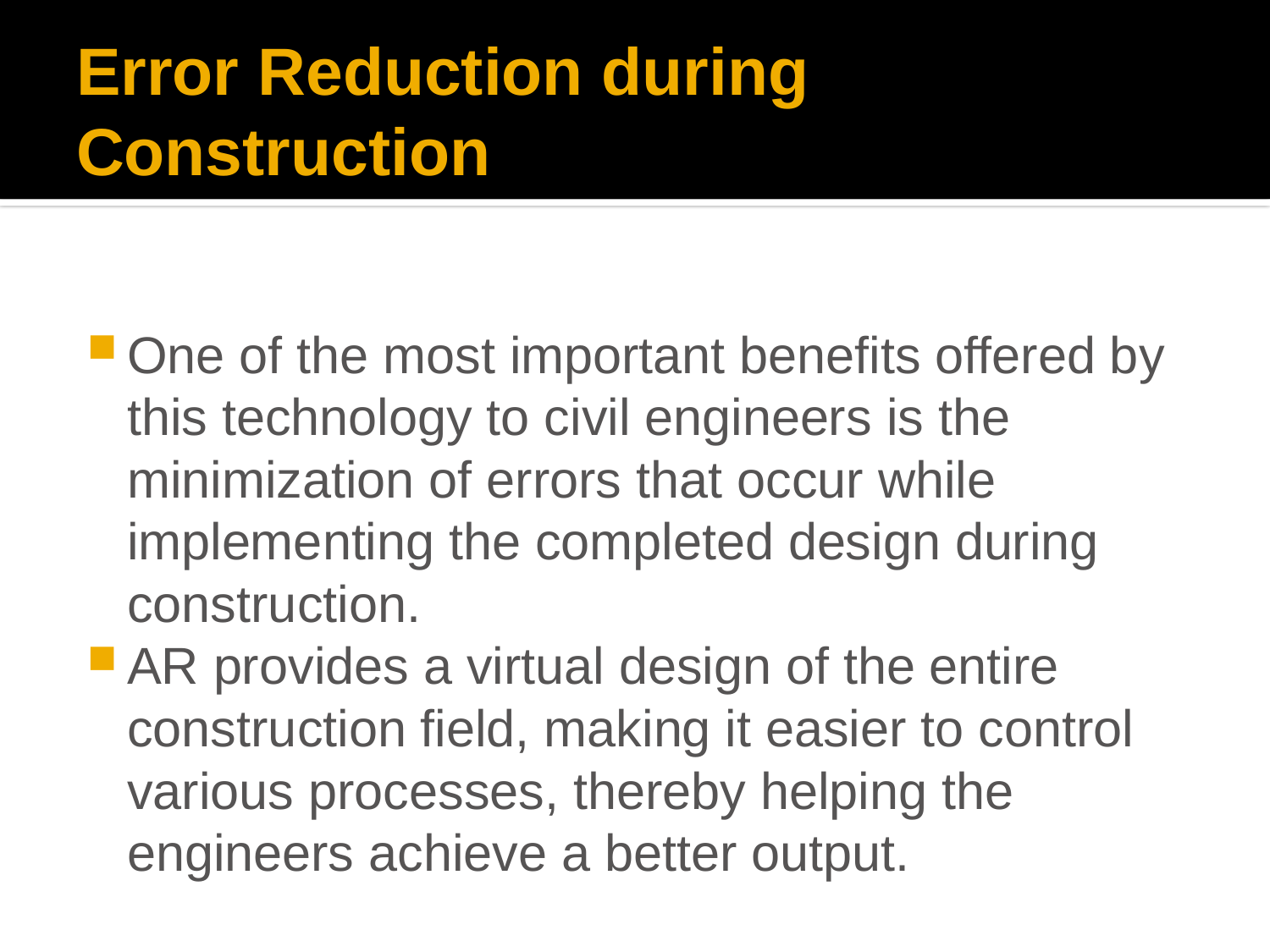

# Error Reduction during Construction

One of the most important benefits offered by this technology to civil engineers is the minimization of errors that occur while implementing the completed design during construction.
AR provides a virtual design of the entire construction field, making it easier to control various processes, thereby helping the engineers achieve a better output.